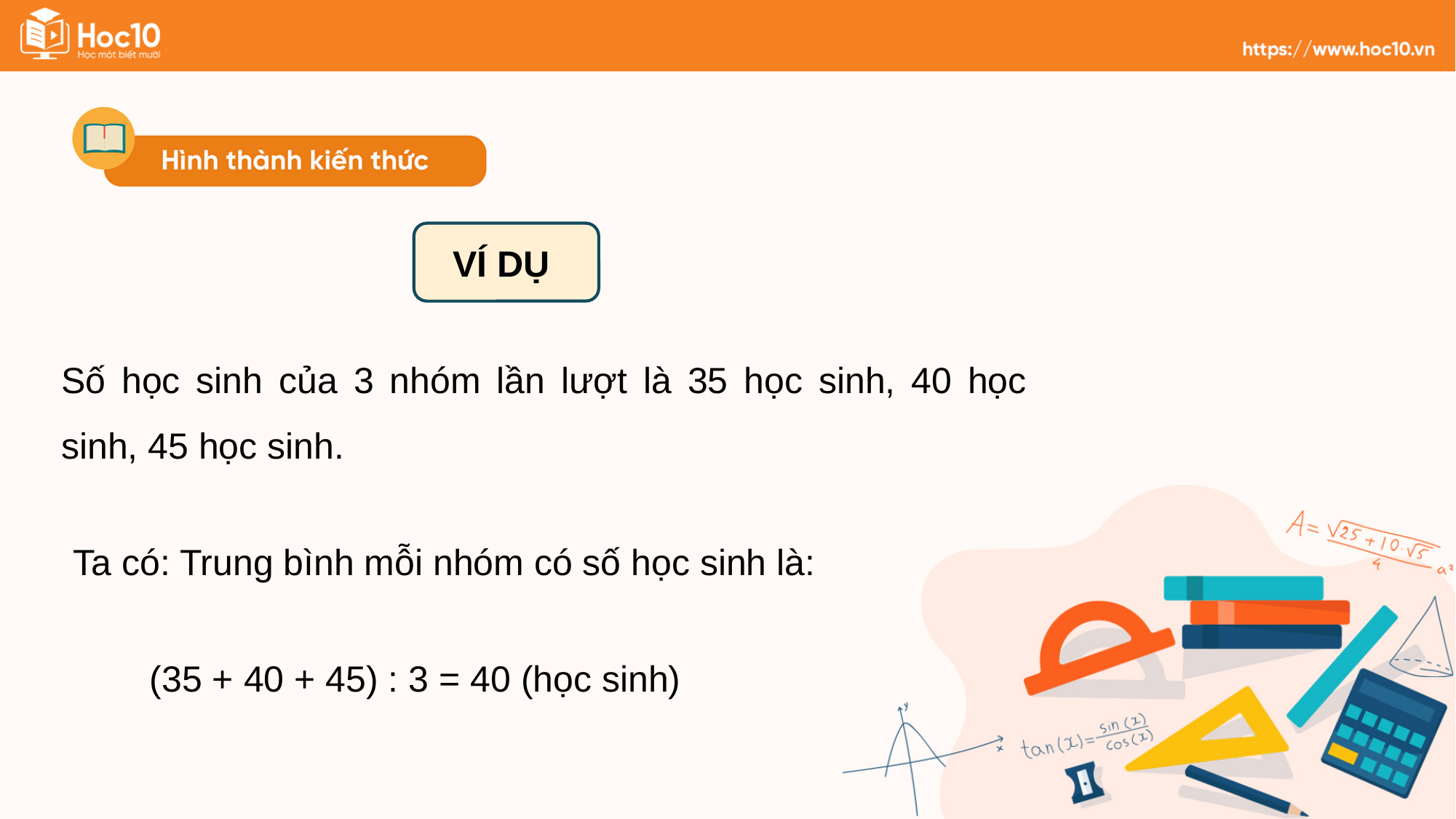

VÍ DỤ
Số học sinh của 3 nhóm lần lượt là 35 học sinh, 40 học sinh, 45 học sinh.
Ta có: Trung bình mỗi nhóm có số học sinh là:
(35 + 40 + 45) : 3 = 40 (học sinh)